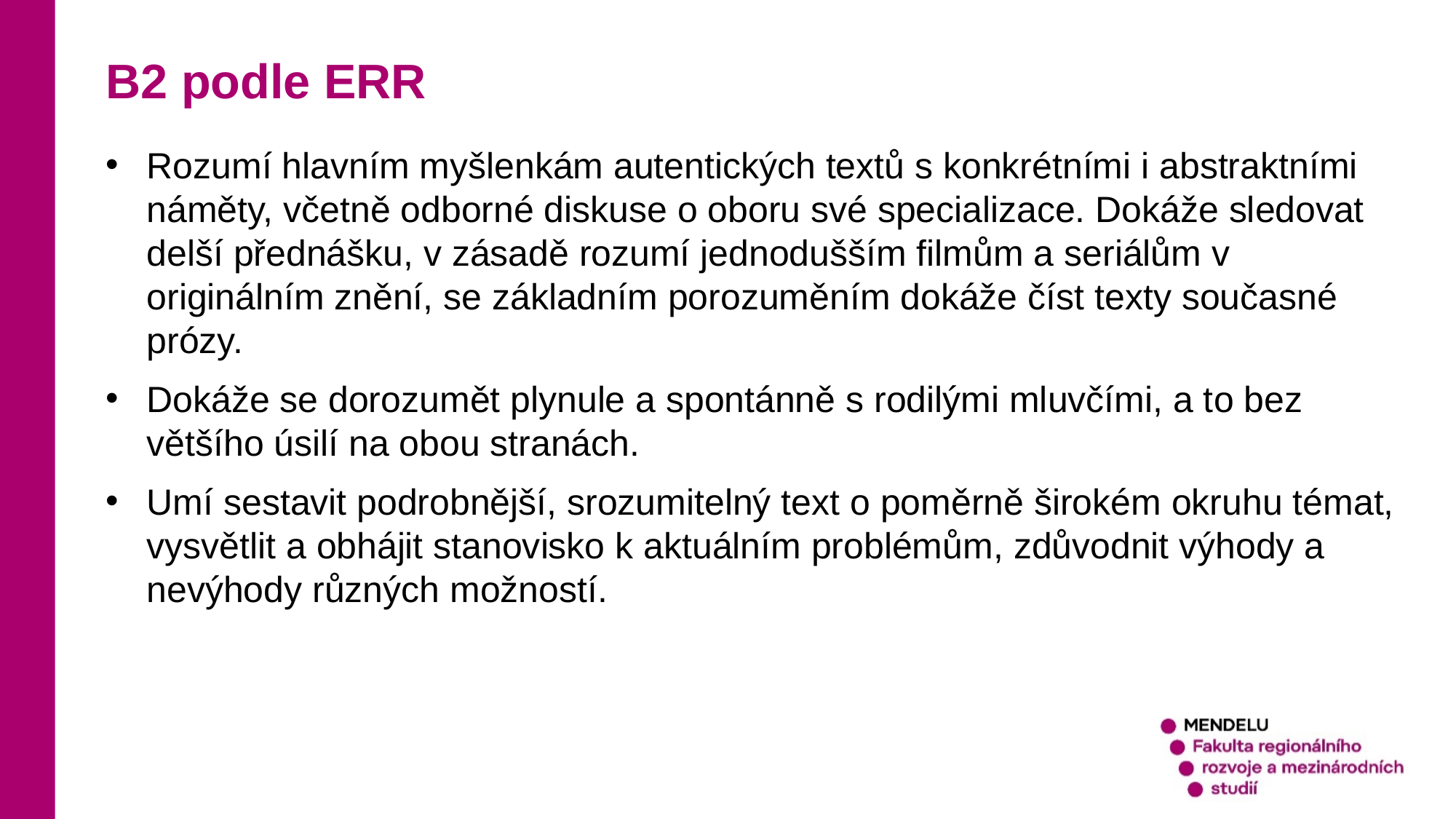

B2 podle ERR
Rozumí hlavním myšlenkám autentických textů s konkrétními i abstraktními náměty, včetně odborné diskuse o oboru své specializace. Dokáže sledovat delší přednášku, v zásadě rozumí jednodušším filmům a seriálům v originálním znění, se základním porozuměním dokáže číst texty současné prózy.
Dokáže se dorozumět plynule a spontánně s rodilými mluvčími, a to bez většího úsilí na obou stranách.
Umí sestavit podrobnější, srozumitelný text o poměrně širokém okruhu témat, vysvětlit a obhájit stanovisko k aktuálním problémům, zdůvodnit výhody a nevýhody různých možností.